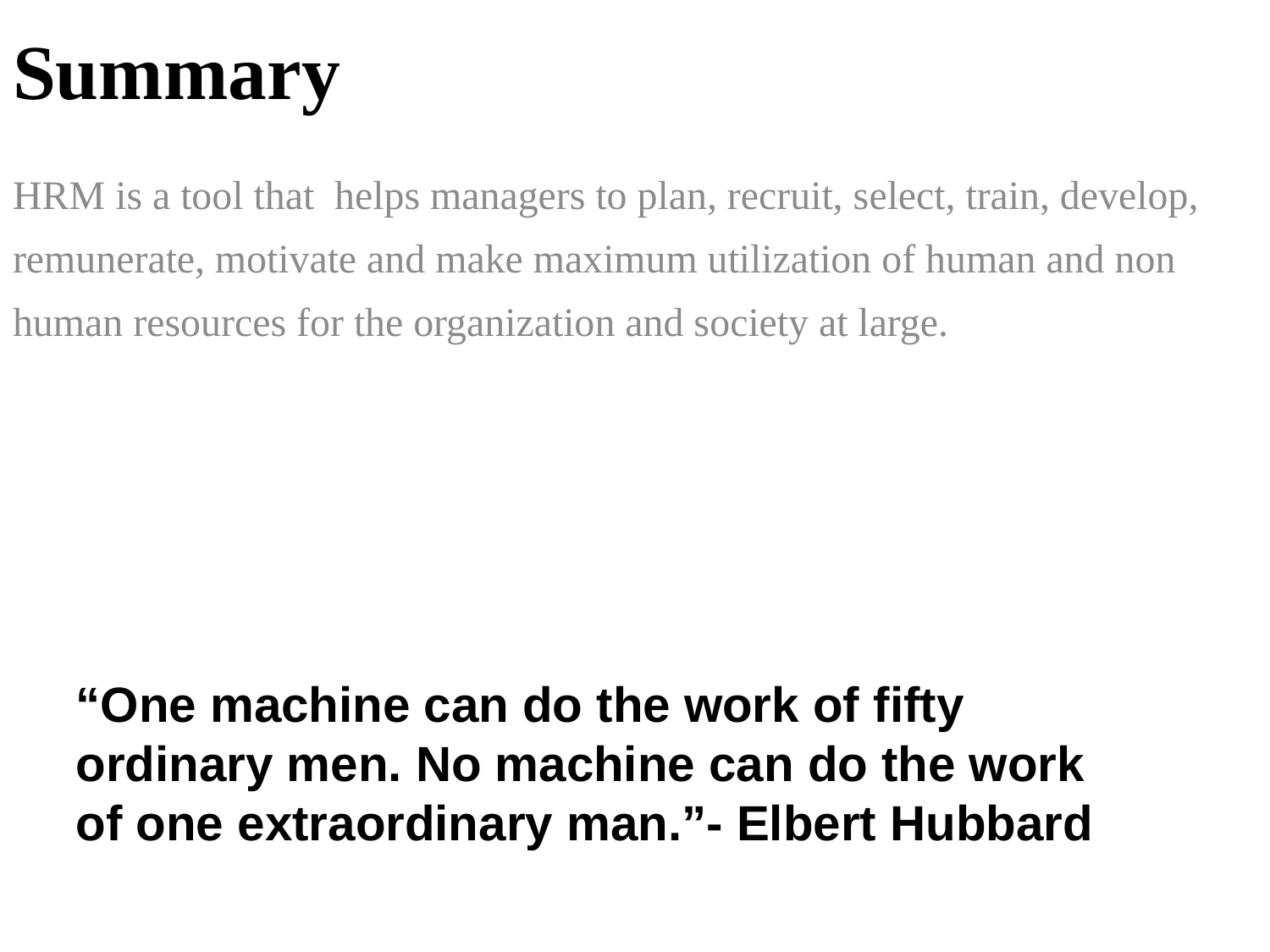

# Summary
HRM is a tool that  helps managers to plan, recruit, select, train, develop, remunerate, motivate and make maximum utilization of human and non human resources for the organization and society at large.

“One machine can do the work of fifty ordinary men. No machine can do the work of one extraordinary man.”- Elbert Hubbard